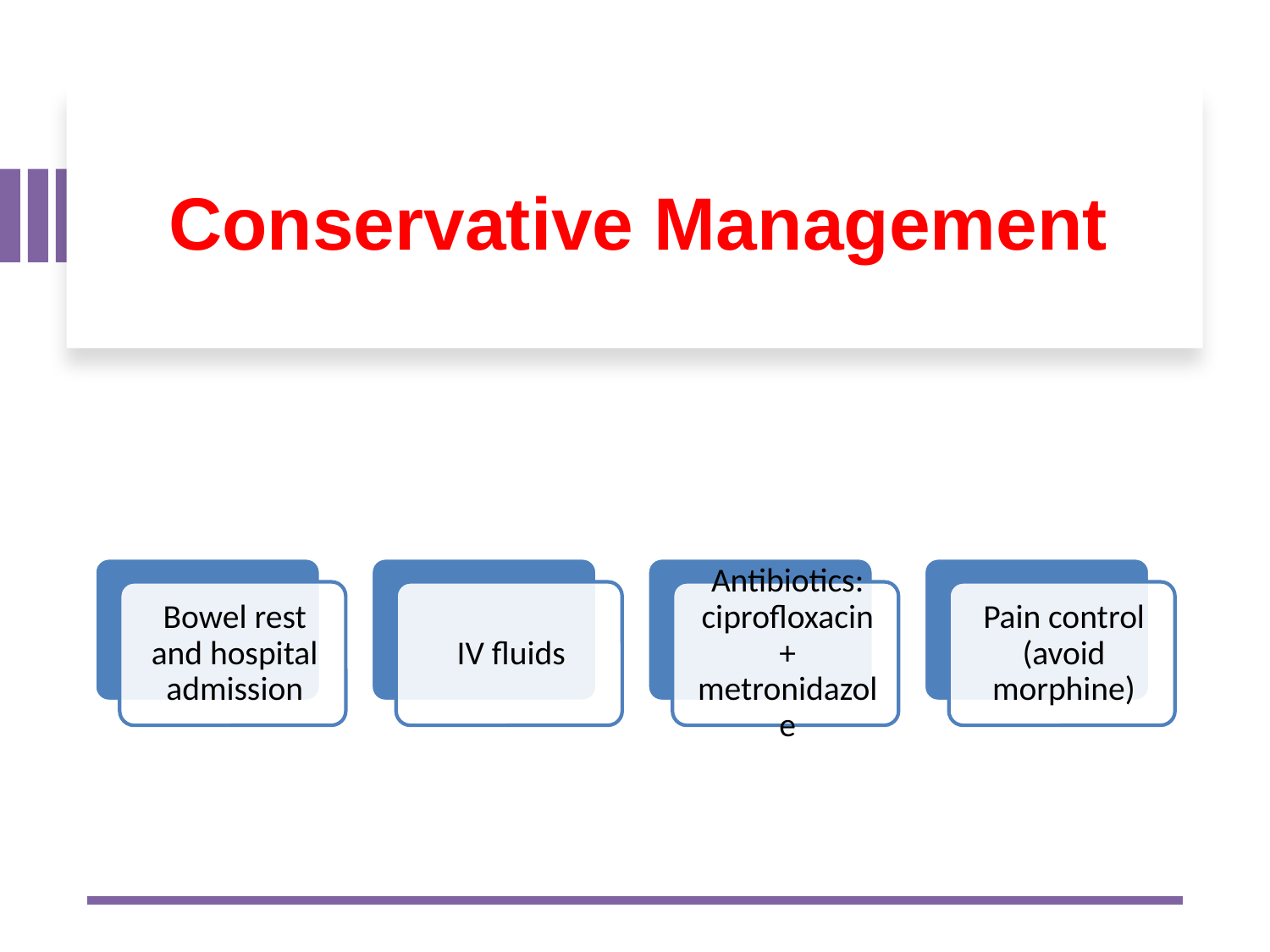

# Conservative Management

Bowel rest and hospital admission
IV fluids
Antibiotics: ciprofloxacin + metronidazole
Pain control (avoid morphine)